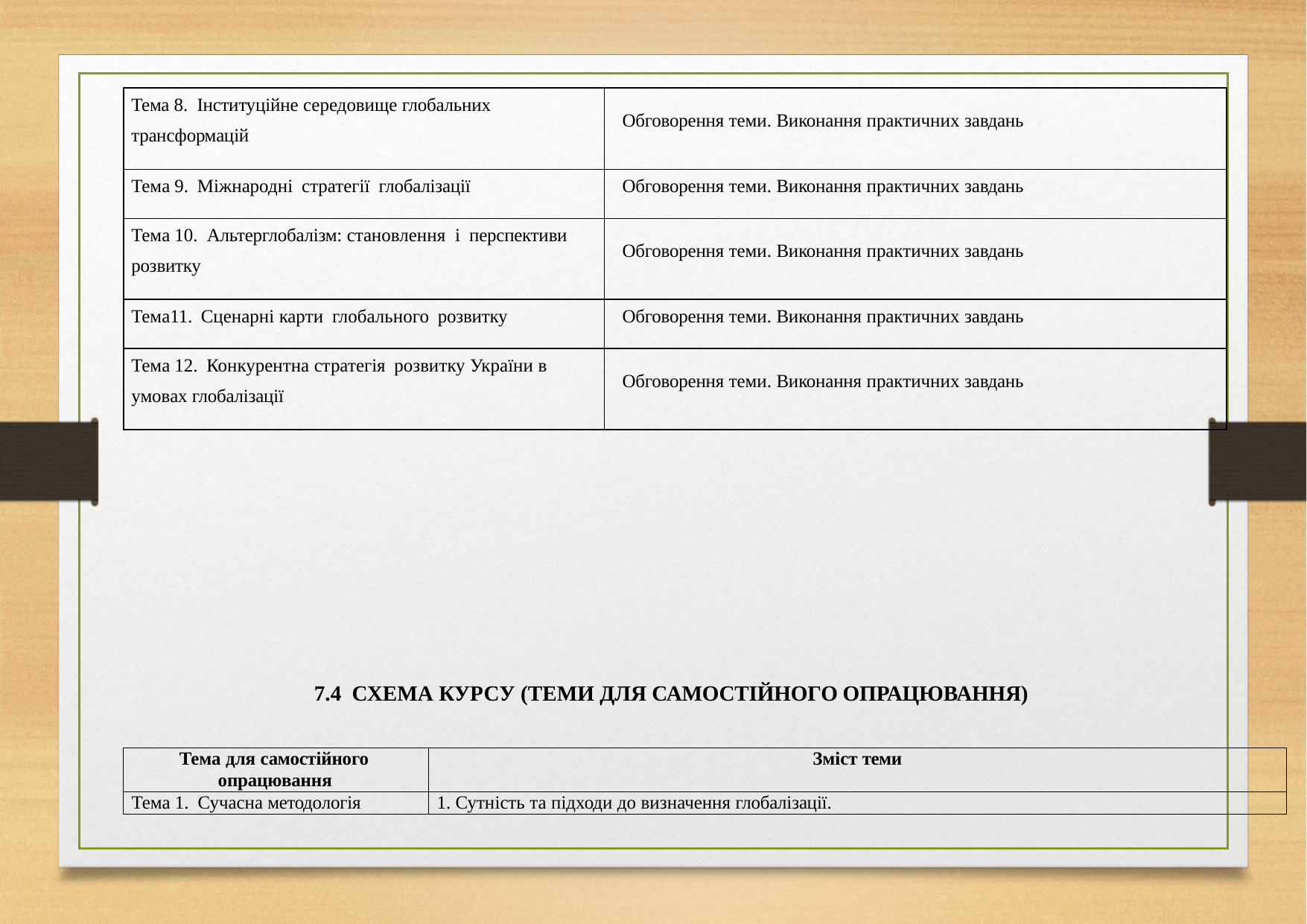

| Тема 8. Інституційне середовище глобальних трансформацій | Обговорення теми. Виконання практичних завдань |
| --- | --- |
| Тема 9. Міжнародні стратегії глобалізації | Обговорення теми. Виконання практичних завдань |
| Тема 10. Альтерглобалізм: становлення і перспективи розвитку | Обговорення теми. Виконання практичних завдань |
| Тема11. Сценарні карти глобального розвитку | Обговорення теми. Виконання практичних завдань |
| Тема 12. Конкурентна стратегія розвитку України в умовах глобалізації | Обговорення теми. Виконання практичних завдань |
7.4 СХЕМА КУРСУ (ТЕМИ ДЛЯ САМОСТІЙНОГО ОПРАЦЮВАННЯ)
| Тема для самостійного опрацювання | Зміст теми |
| --- | --- |
| Тема 1. Сучасна методологія | 1. Сутність та підходи до визначення глобалізації. |